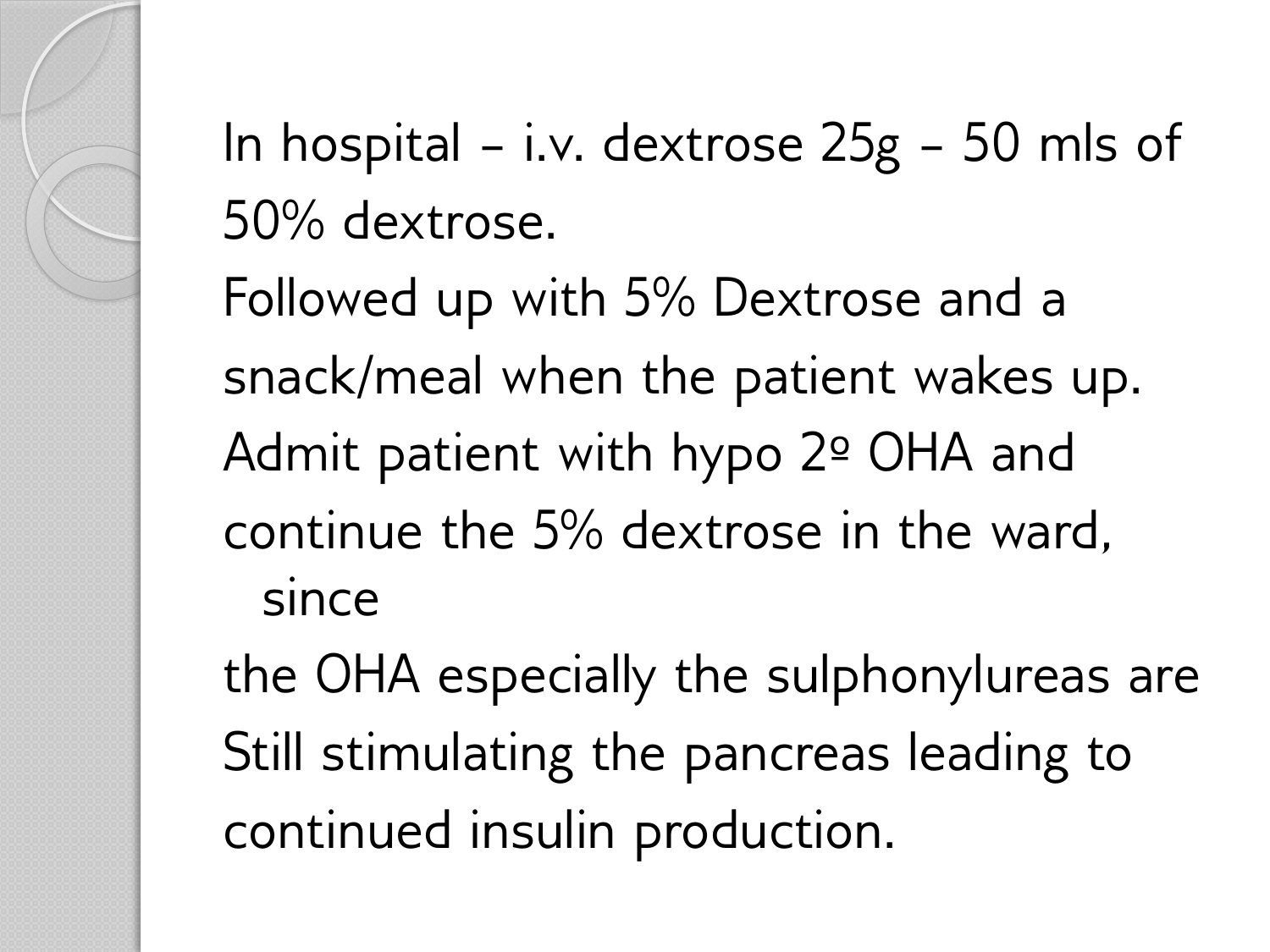

In hospital – i.v. dextrose 25g – 50 mls of
50% dextrose.
Followed up with 5% Dextrose and a
snack/meal when the patient wakes up.
Admit patient with hypo 2º OHA and
continue the 5% dextrose in the ward, since
the OHA especially the sulphonylureas are
Still stimulating the pancreas leading to
continued insulin production.